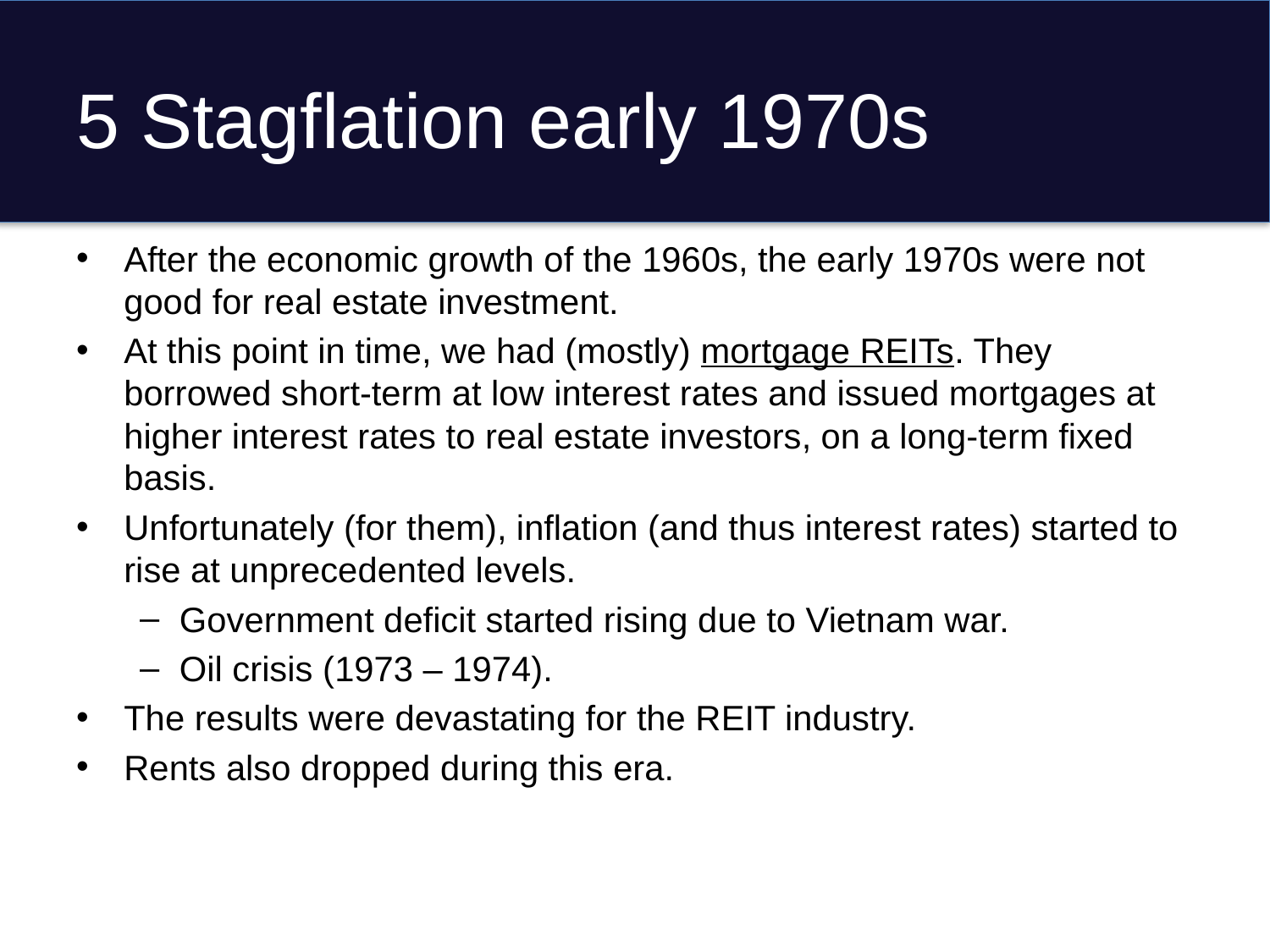

# 5 Stagflation early 1970s
After the economic growth of the 1960s, the early 1970s were not good for real estate investment.
At this point in time, we had (mostly) mortgage REITs. They borrowed short-term at low interest rates and issued mortgages at higher interest rates to real estate investors, on a long-term fixed basis.
Unfortunately (for them), inflation (and thus interest rates) started to rise at unprecedented levels.
Government deficit started rising due to Vietnam war.
Oil crisis (1973 – 1974).
The results were devastating for the REIT industry.
Rents also dropped during this era.